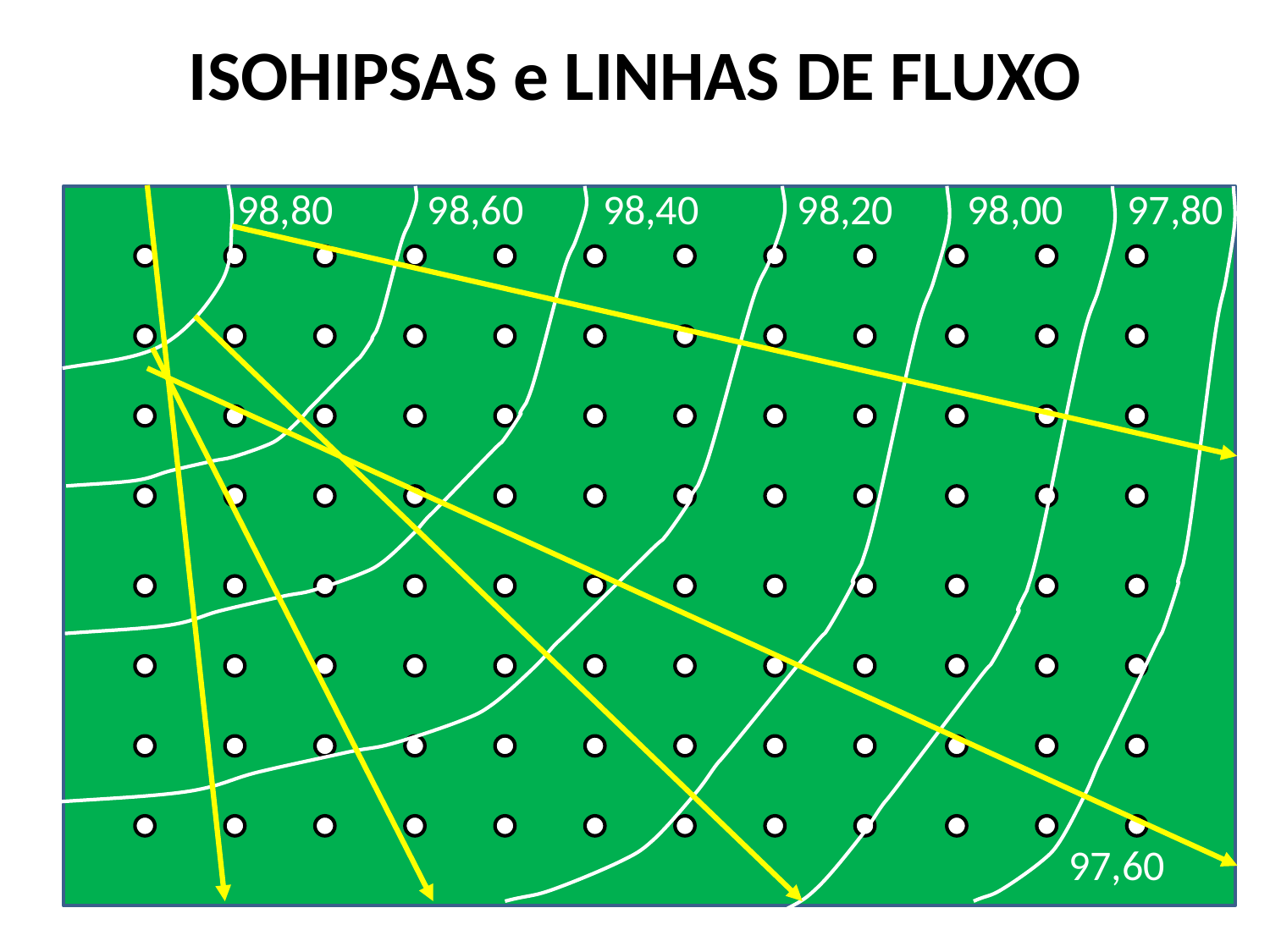

ISOHIPSAS e LINHAS DE FLUXO
98,80
98,60
98,40
98,20
98,00
97,80

97,60